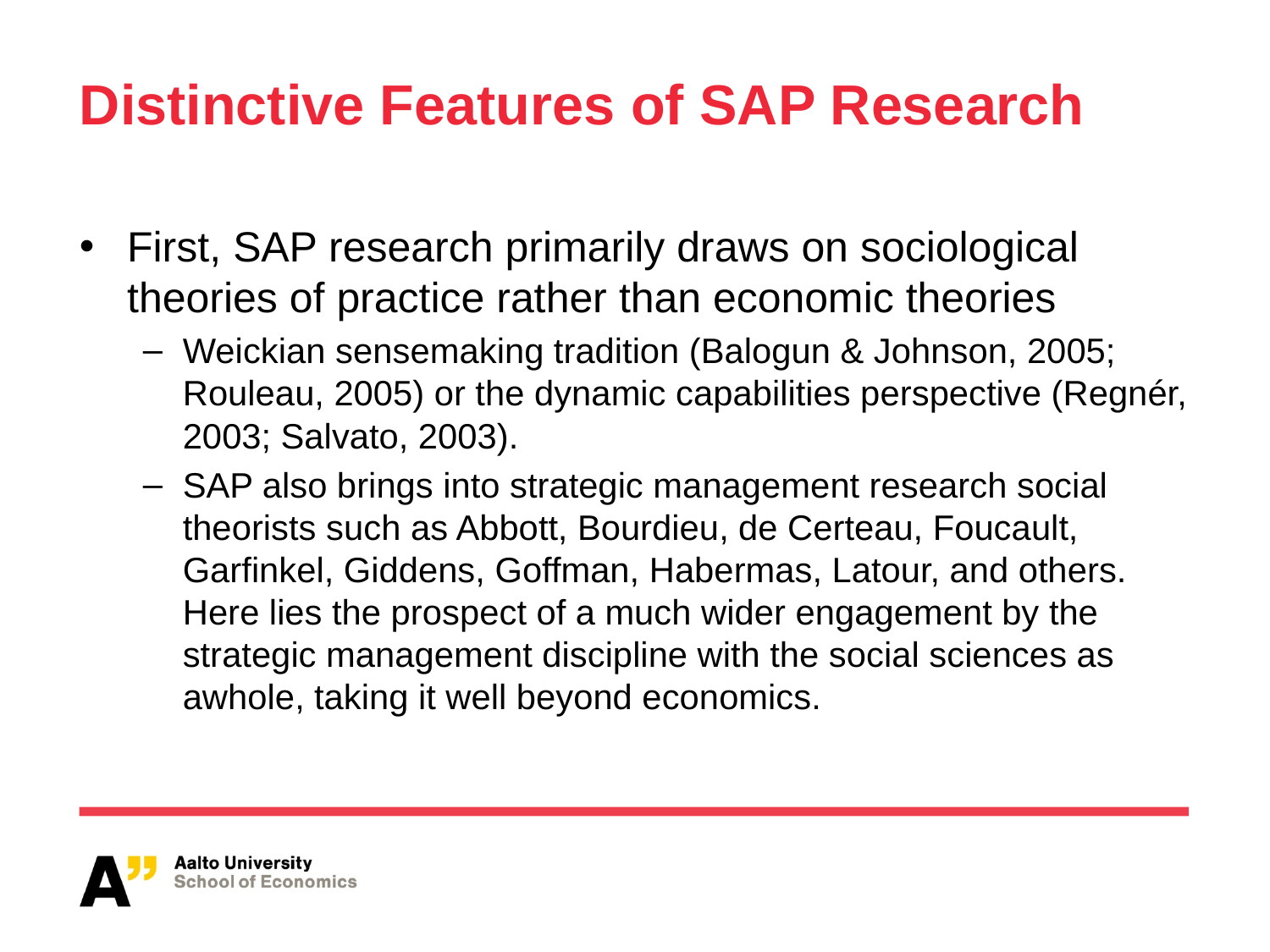

# Distinctive Features of SAP Research
First, SAP research primarily draws on sociological theories of practice rather than economic theories
Weickian sensemaking tradition (Balogun & Johnson, 2005; Rouleau, 2005) or the dynamic capabilities perspective (Regnér, 2003; Salvato, 2003).
SAP also brings into strategic management research social theorists such as Abbott, Bourdieu, de Certeau, Foucault, Garfinkel, Giddens, Goffman, Habermas, Latour, and others. Here lies the prospect of a much wider engagement by the strategic management discipline with the social sciences as awhole, taking it well beyond economics.